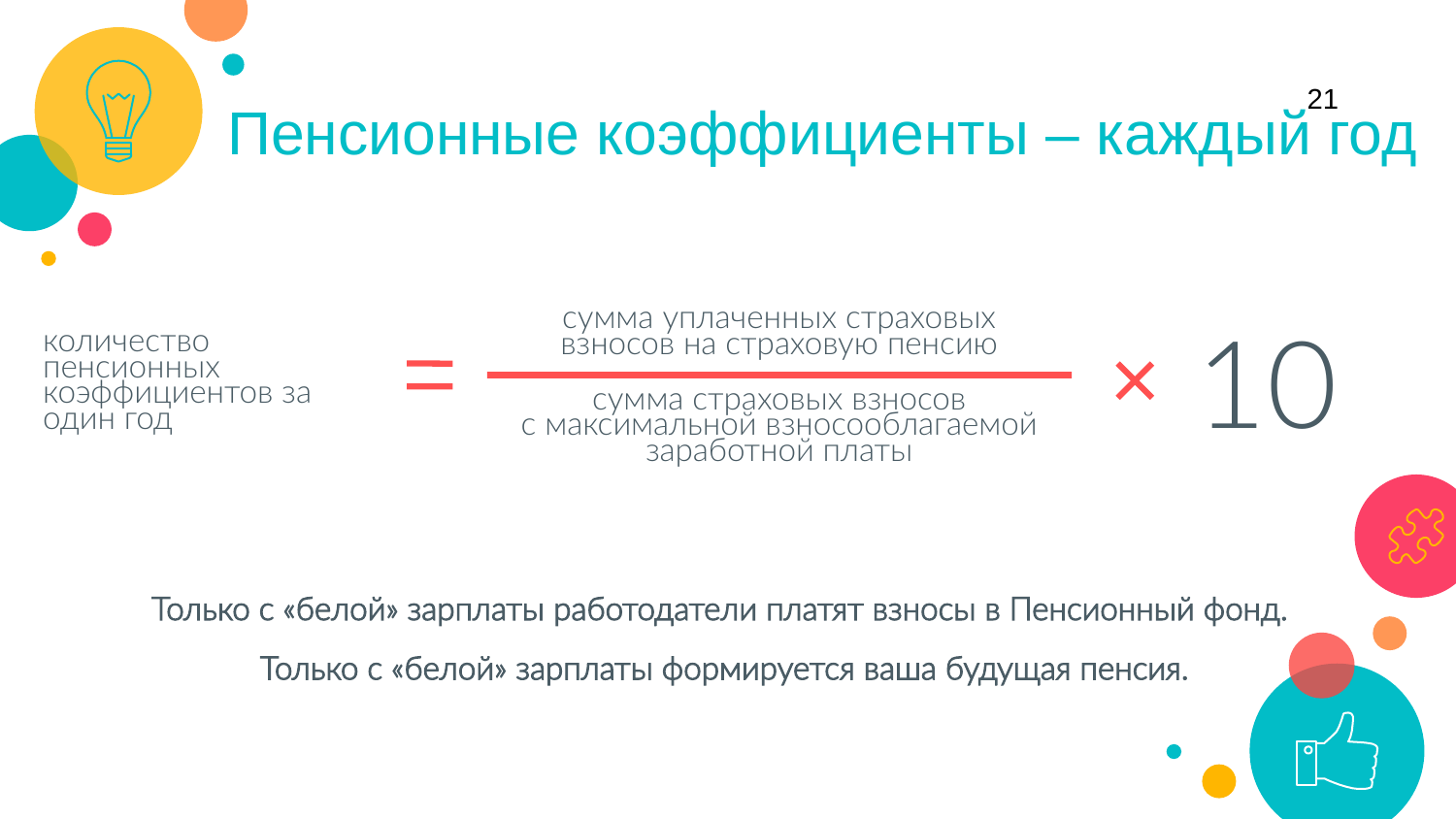

Пенсионные коэффициенты – каждый год
21
сумма уплаченных страховых
взносов на страховую пенсию

сумма страховых взносов
с максимальной взносооблагаемой
заработной платы
количество
пенсионных
коэффициентов за
один год

10

Только с «белой» зарплаты работодатели платят взносы в Пенсионный фонд.
Только с «белой» зарплаты формируется ваша будущая пенсия.